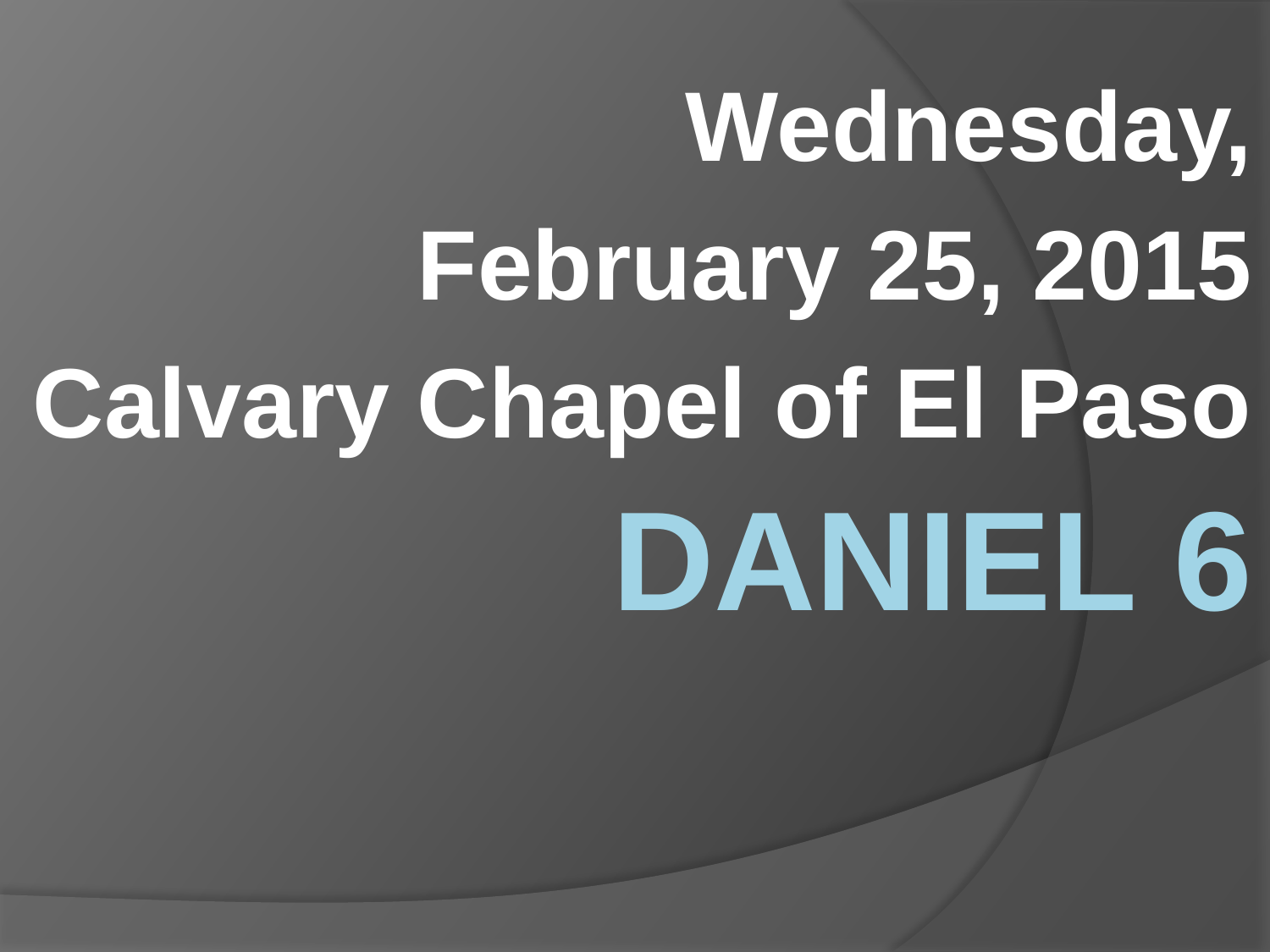

Wednesday,
February 25, 2015
Calvary Chapel of El Paso
# Daniel 6